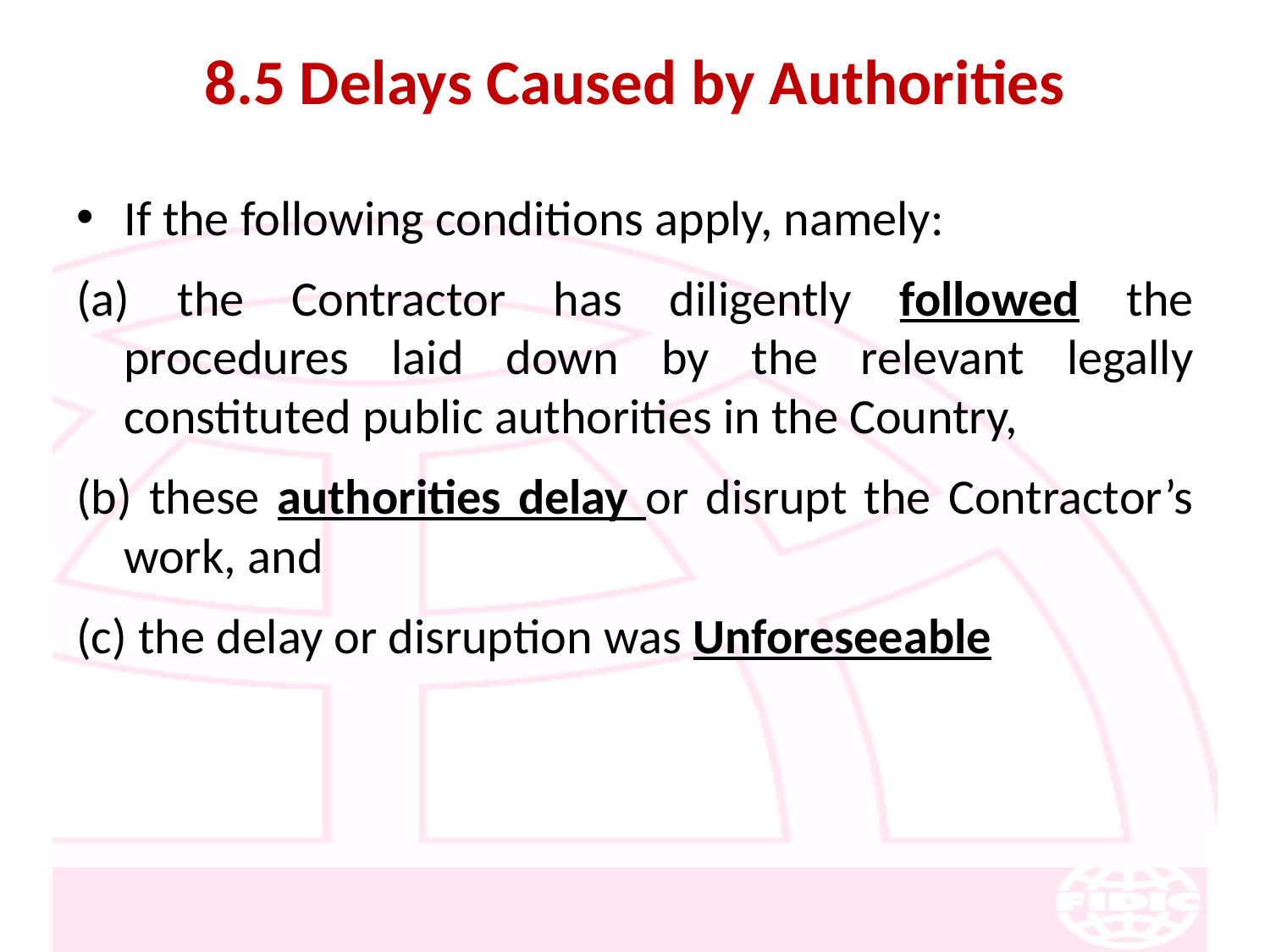

# 8.5 Delays Caused by Authorities
If the following conditions apply, namely:
(a) the Contractor has diligently followed the procedures laid down by the relevant legally constituted public authorities in the Country,
(b) these authorities delay or disrupt the Contractor’s work, and
(c) the delay or disruption was Unforeseeable